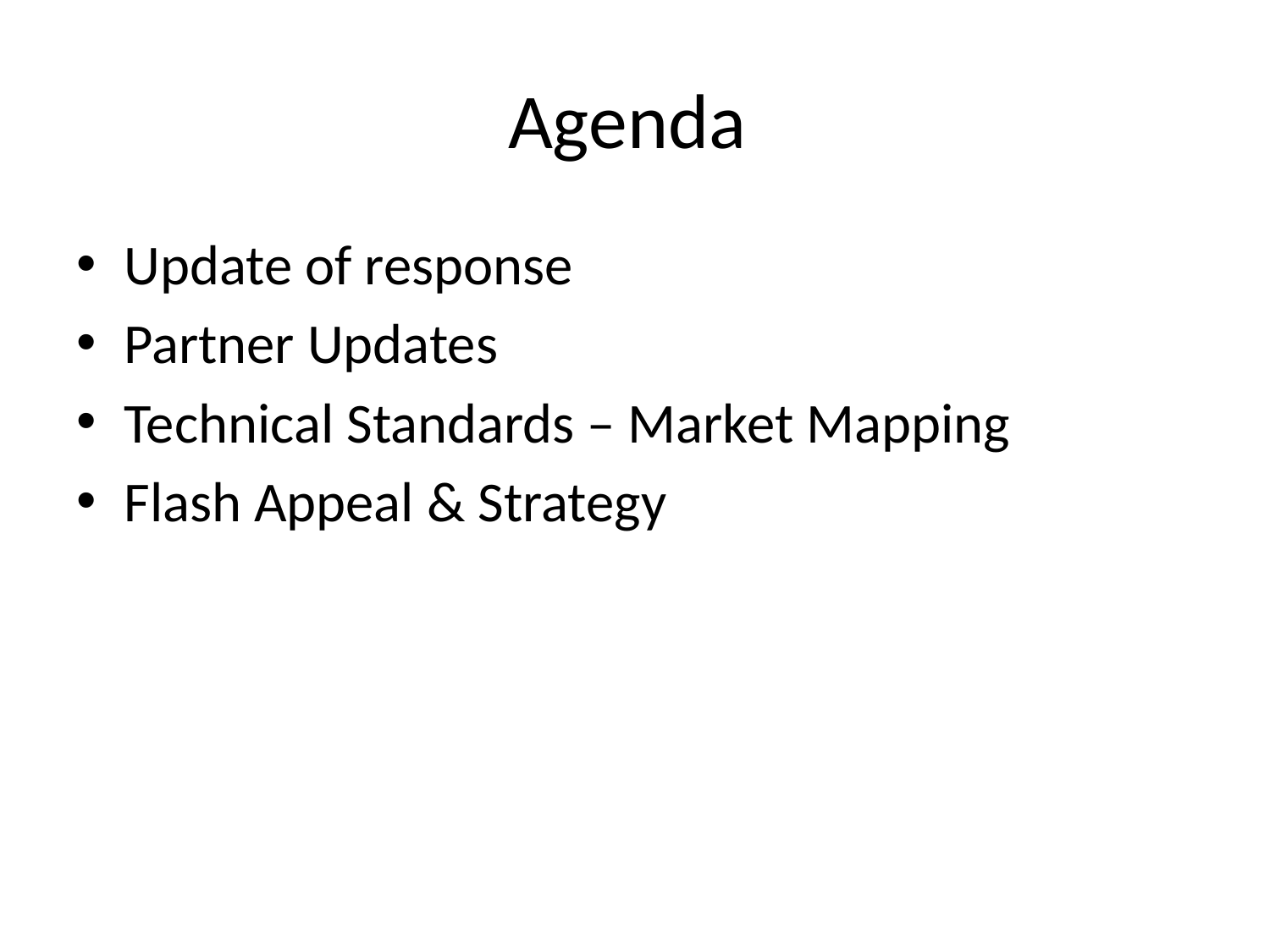

# Agenda
Update of response
Partner Updates
Technical Standards – Market Mapping
Flash Appeal & Strategy